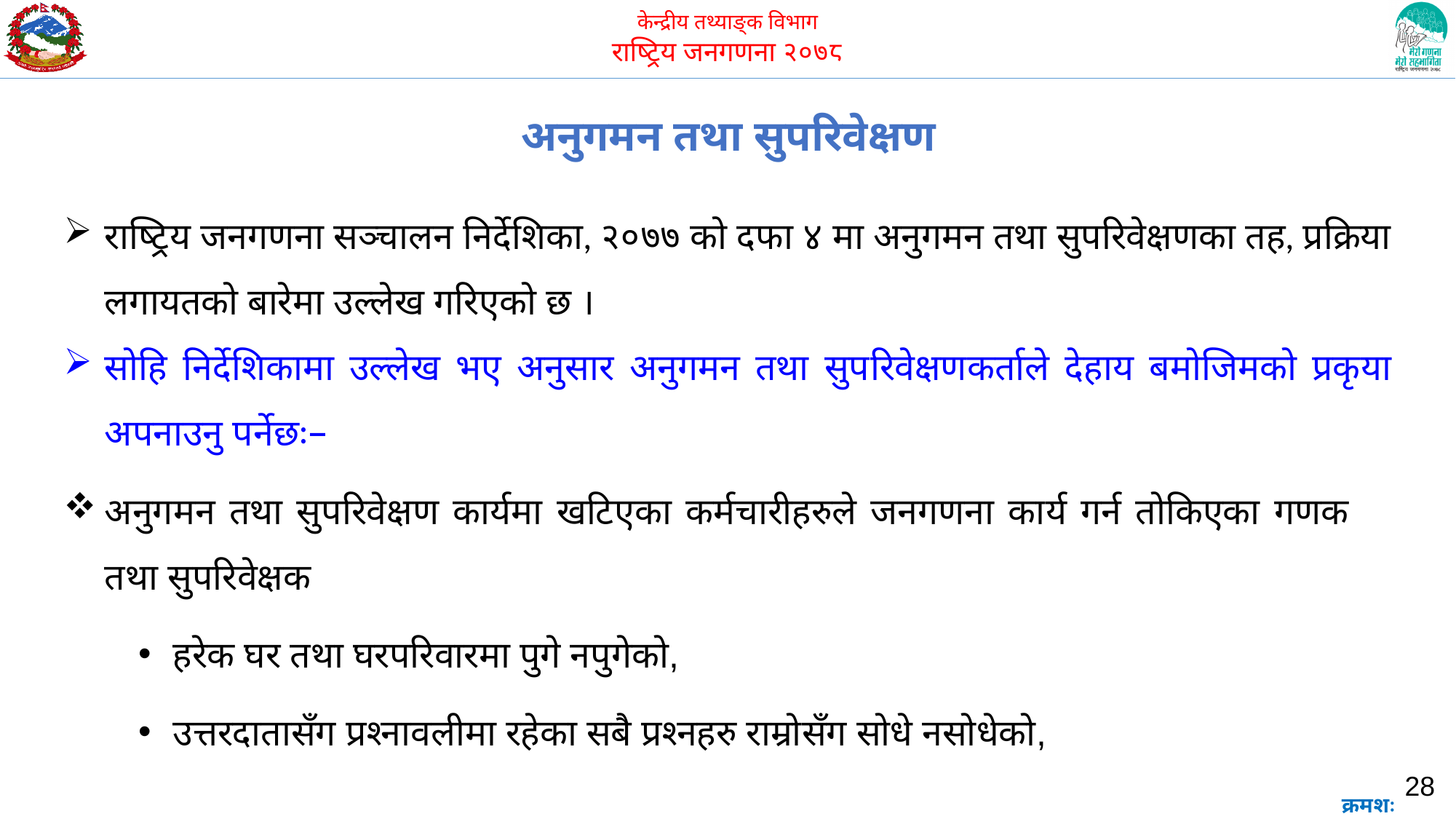

अनुगमन तथा सुपरिवेक्षण
राष्ट्रिय जनगणना सञ्चालन निर्देशिका, २०७७ को दफा ४ मा अनुगमन तथा सुपरिवेक्षणका तह, प्रक्रिया लगायतको बारेमा उल्लेख गरिएको छ ।
सोहि निर्देशिकामा उल्लेख भए अनुसार अनुगमन तथा सुपरिवेक्षणकर्ताले देहाय बमोजिमको प्रकृया अपनाउनु पर्नेछः–

अनुगमन तथा सुपरिवेक्षण कार्यमा खटिएका कर्मचारीहरुले जनगणना कार्य गर्न तोकिएका गणक तथा सुपरिवेक्षक
हरेक घर तथा घरपरिवारमा पुगे नपुगेको,
उत्तरदातासँग प्रश्नावलीमा रहेका सबै प्रश्नहरु राम्रोसँग सोधे नसोधेको,
28
क्रमशः